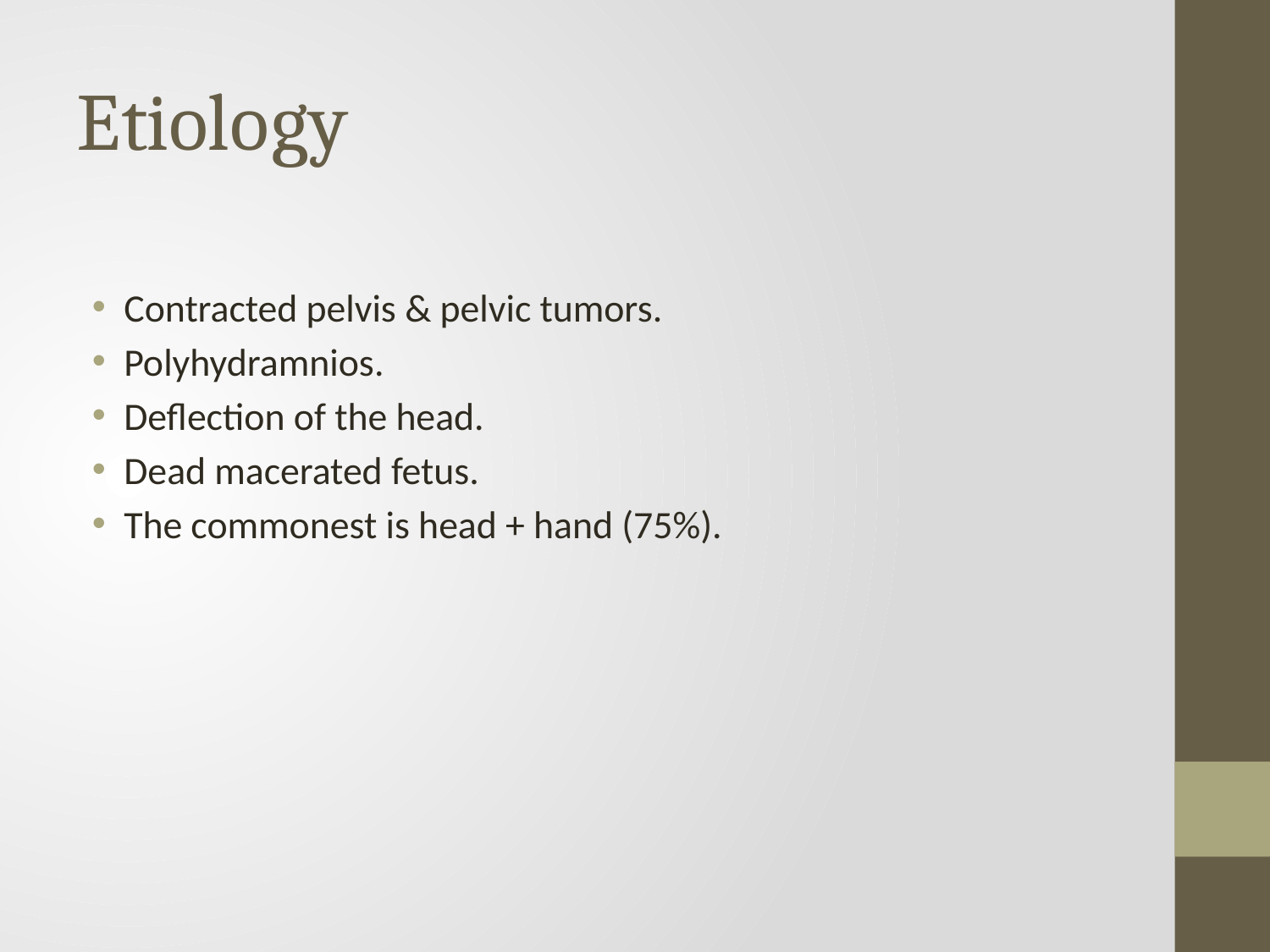

# Etiology

Contracted pelvis & pelvic tumors.
Polyhydramnios.
Deflection of the head.
Dead macerated fetus.
The commonest is head + hand (75%).